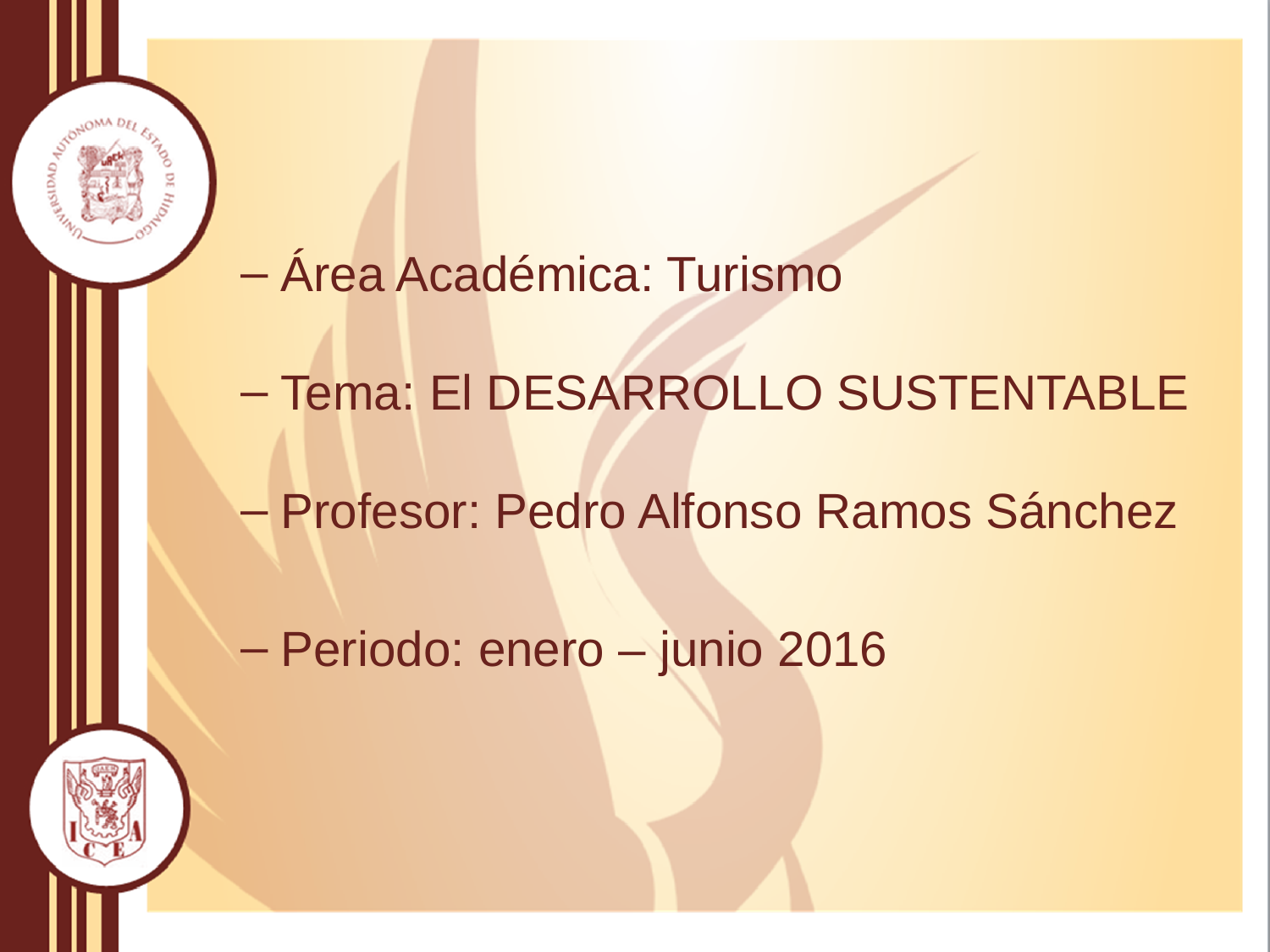

Área Académica: Turismo

Tema: El DESARROLLO SUSTENTABLE

Profesor: Pedro Alfonso Ramos Sánchez

Periodo: enero – junio 2016